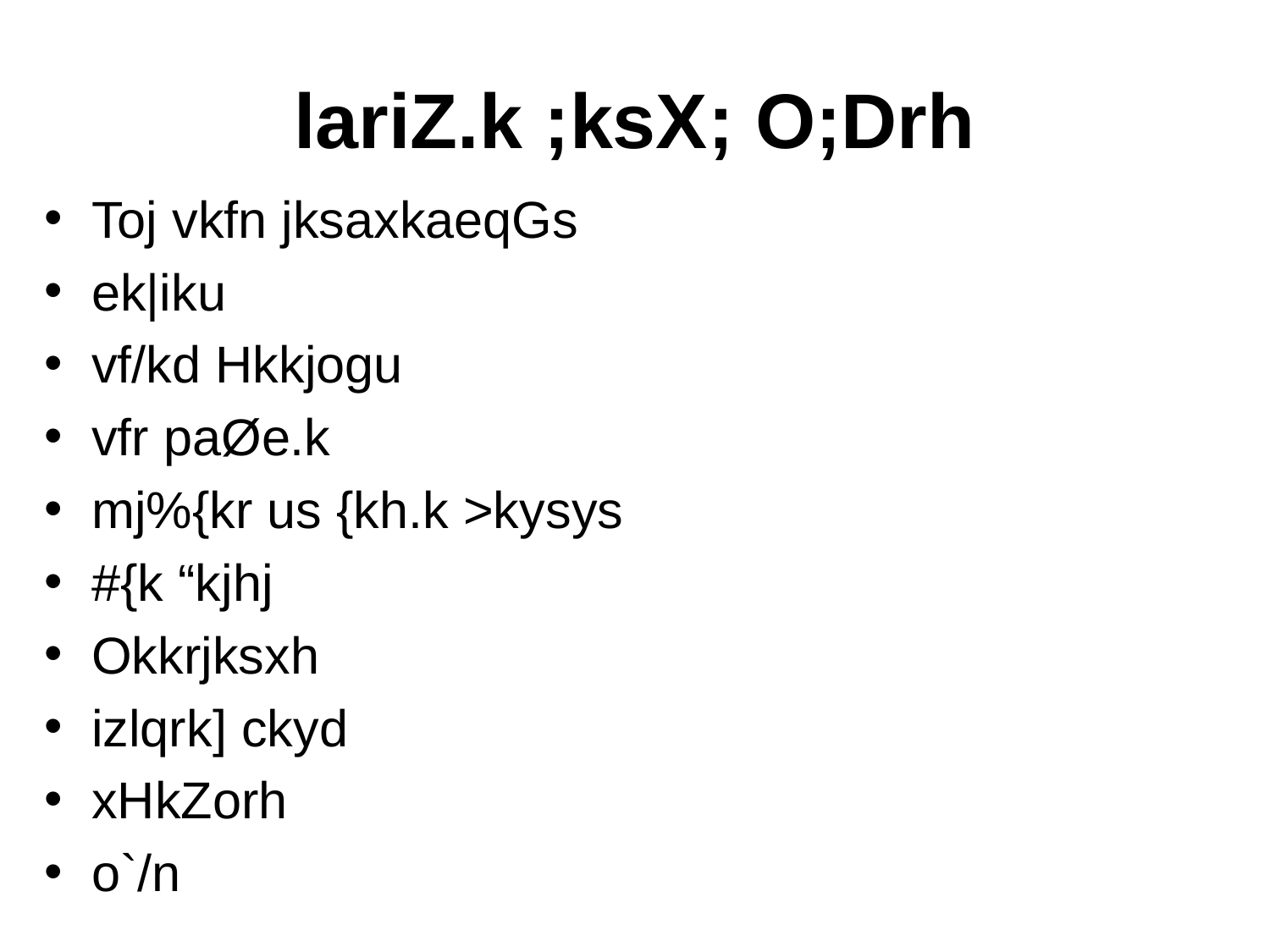

# lariZ.k ;ksX; O;Drh
Toj vkfn jksaxkaeqGs
ek|iku
vf/kd Hkkjogu
vfr paØe.k
mj%{kr us {kh.k >kysys
#{k “kjhj
Okkrjksxh
izlqrk] ckyd
xHkZorh
o`/n